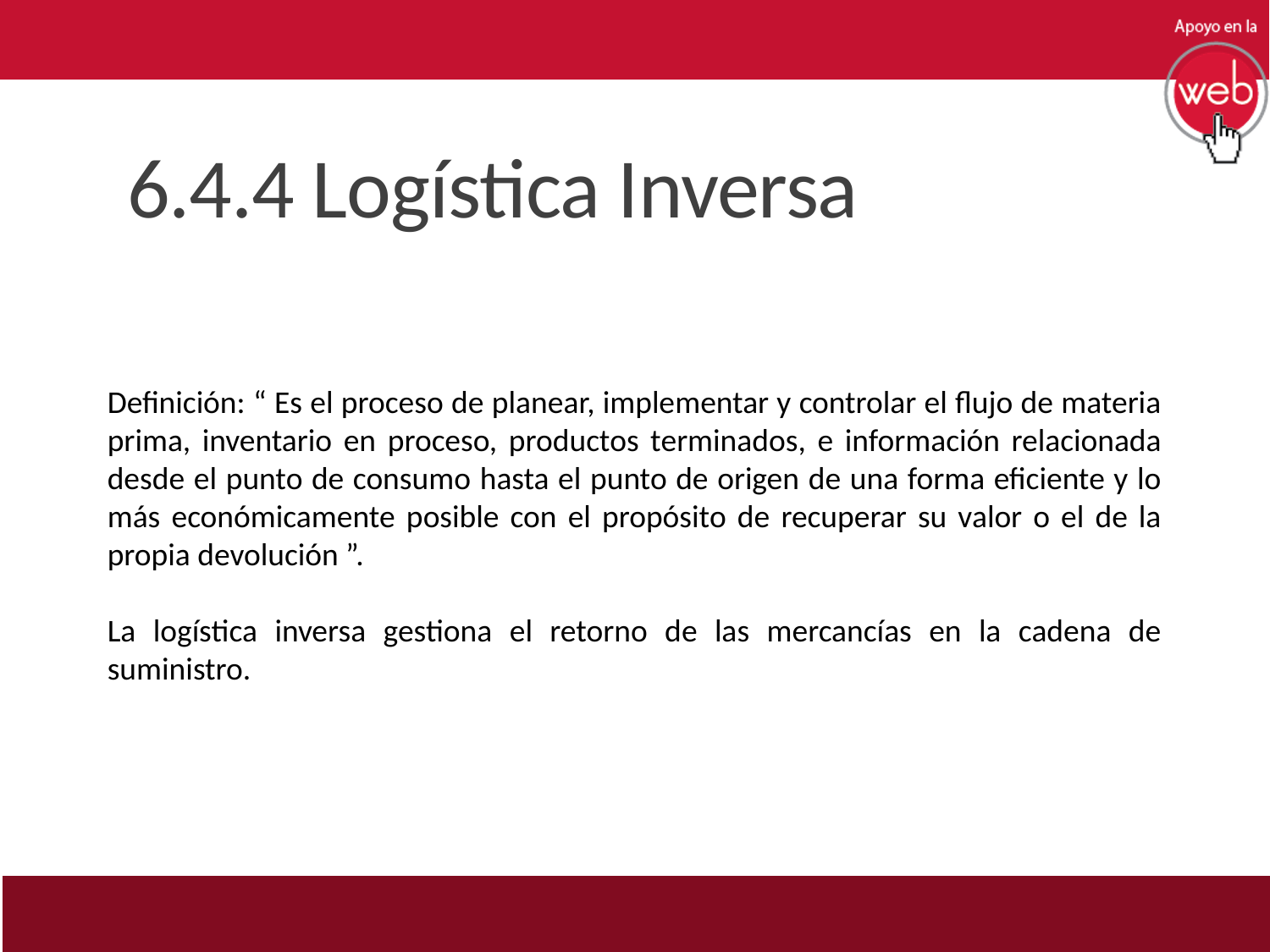

# 6.4.4 Logística Inversa

Definición: “ Es el proceso de planear, implementar y controlar el flujo de materia prima, inventario en proceso, productos terminados, e información relacionada desde el punto de consumo hasta el punto de origen de una forma eficiente y lo más económicamente posible con el propósito de recuperar su valor o el de la propia devolución ”.

La logística inversa gestiona el retorno de las mercancías en la cadena de suministro.